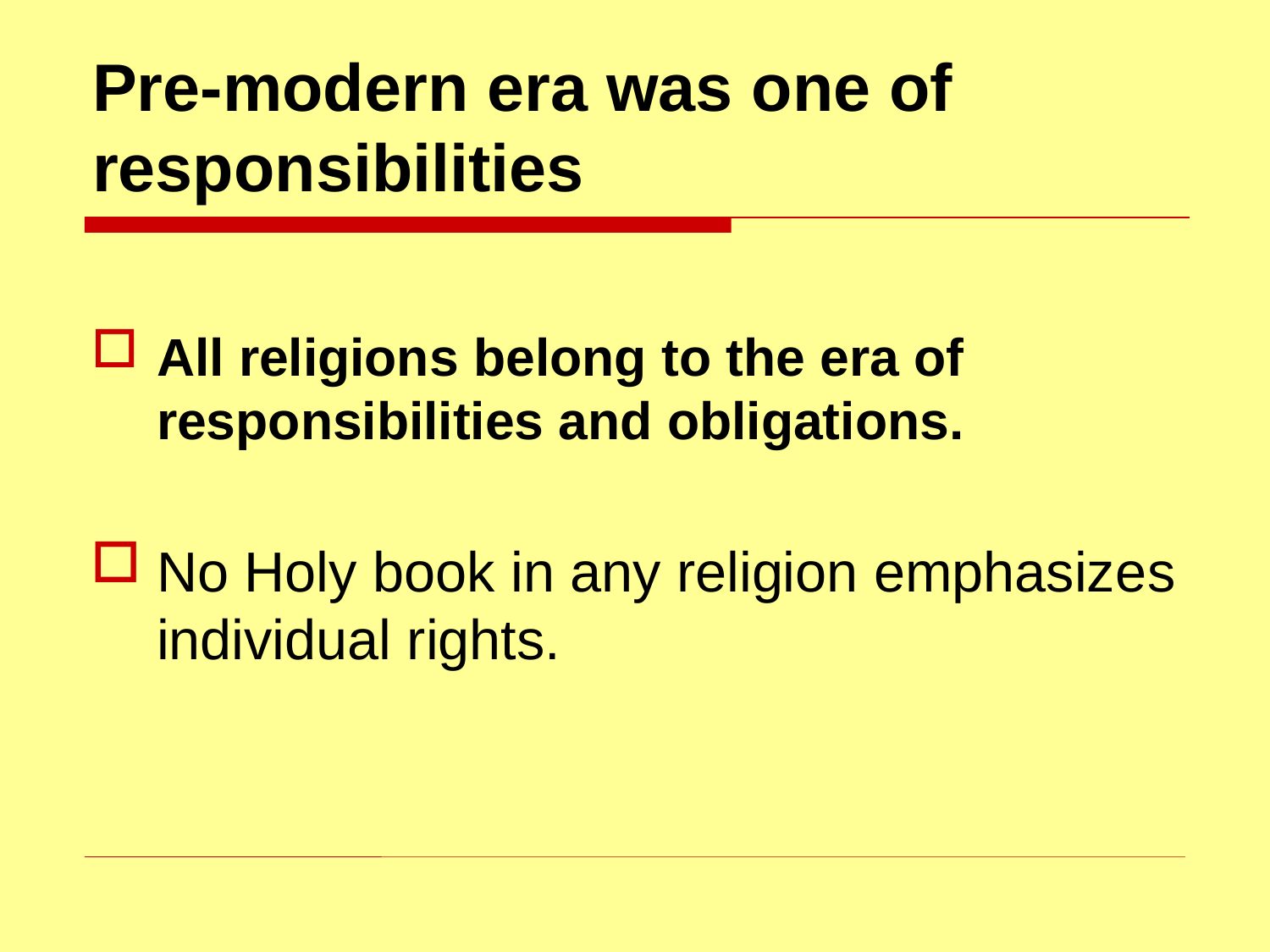

# Pre-modern era was one of responsibilities

All religions belong to the era of responsibilities and obligations.

No Holy book in any religion emphasizes individual rights.